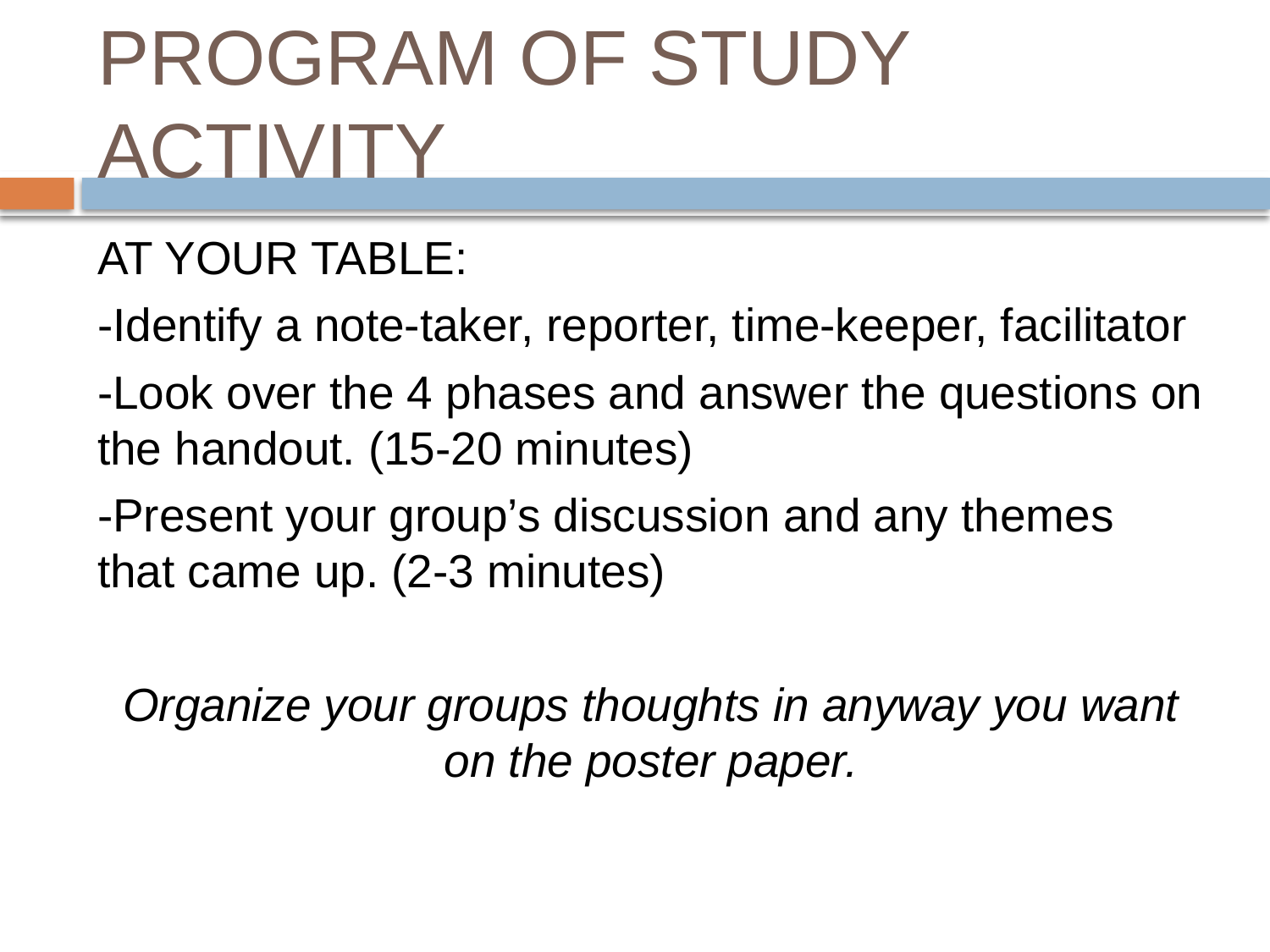

# PROGRAM OF STUDY ACTIVITY
AT YOUR TABLE:
-Identify a note-taker, reporter, time-keeper, facilitator
-Look over the 4 phases and answer the questions on the handout. (15-20 minutes)
-Present your group’s discussion and any themes that came up. (2-3 minutes)

Organize your groups thoughts in anyway you want on the poster paper.